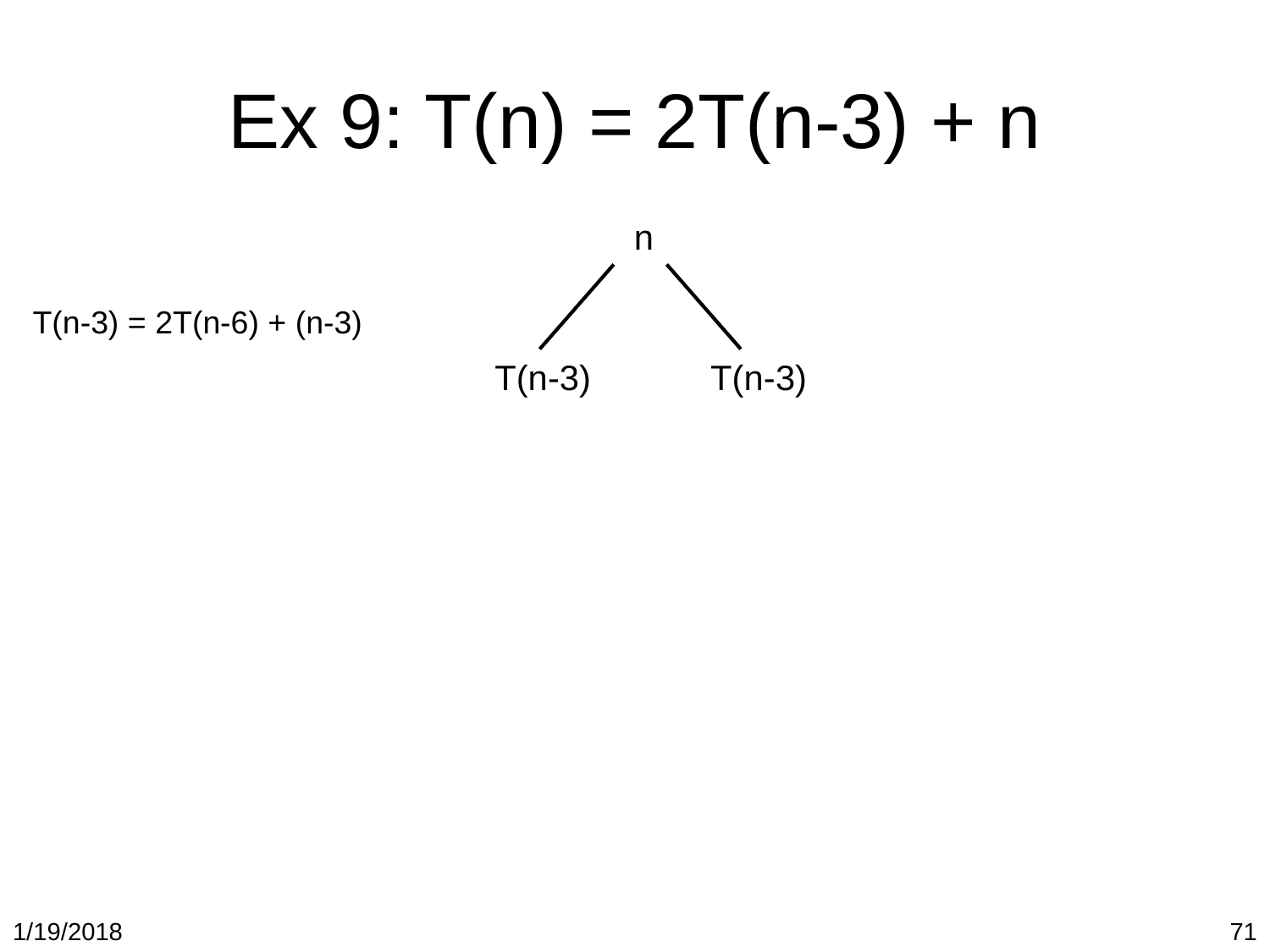

# Ex 9: T(n) = 2T(n-3) + n
n
T(n-3) = 2T(n-6) + (n-3)
T(n-3)
T(n-3)
1/19/2018
71